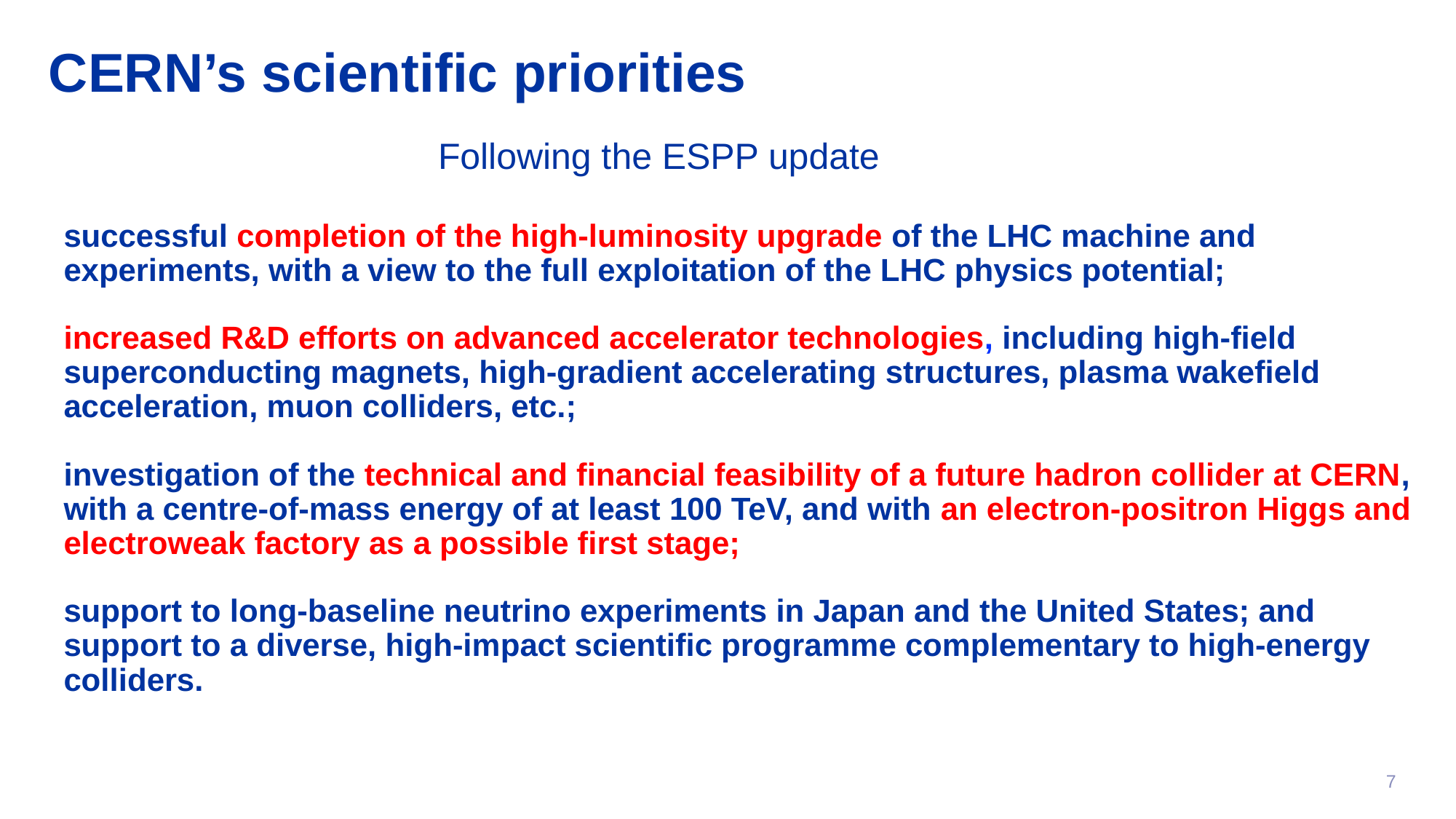

# CERN’s scientific priorities
Following the ESPP update
successful completion of the high-luminosity upgrade of the LHC machine and experiments, with a view to the full exploitation of the LHC physics potential;
increased R&D efforts on advanced accelerator technologies, including high-field superconducting magnets, high-gradient accelerating structures, plasma wakefield acceleration, muon colliders, etc.;
investigation of the technical and financial feasibility of a future hadron collider at CERN, with a centre-of-mass energy of at least 100 TeV, and with an electron-positron Higgs and electroweak factory as a possible first stage;
support to long-baseline neutrino experiments in Japan and the United States; and support to a diverse, high-impact scientific programme complementary to high-energy colliders.

7